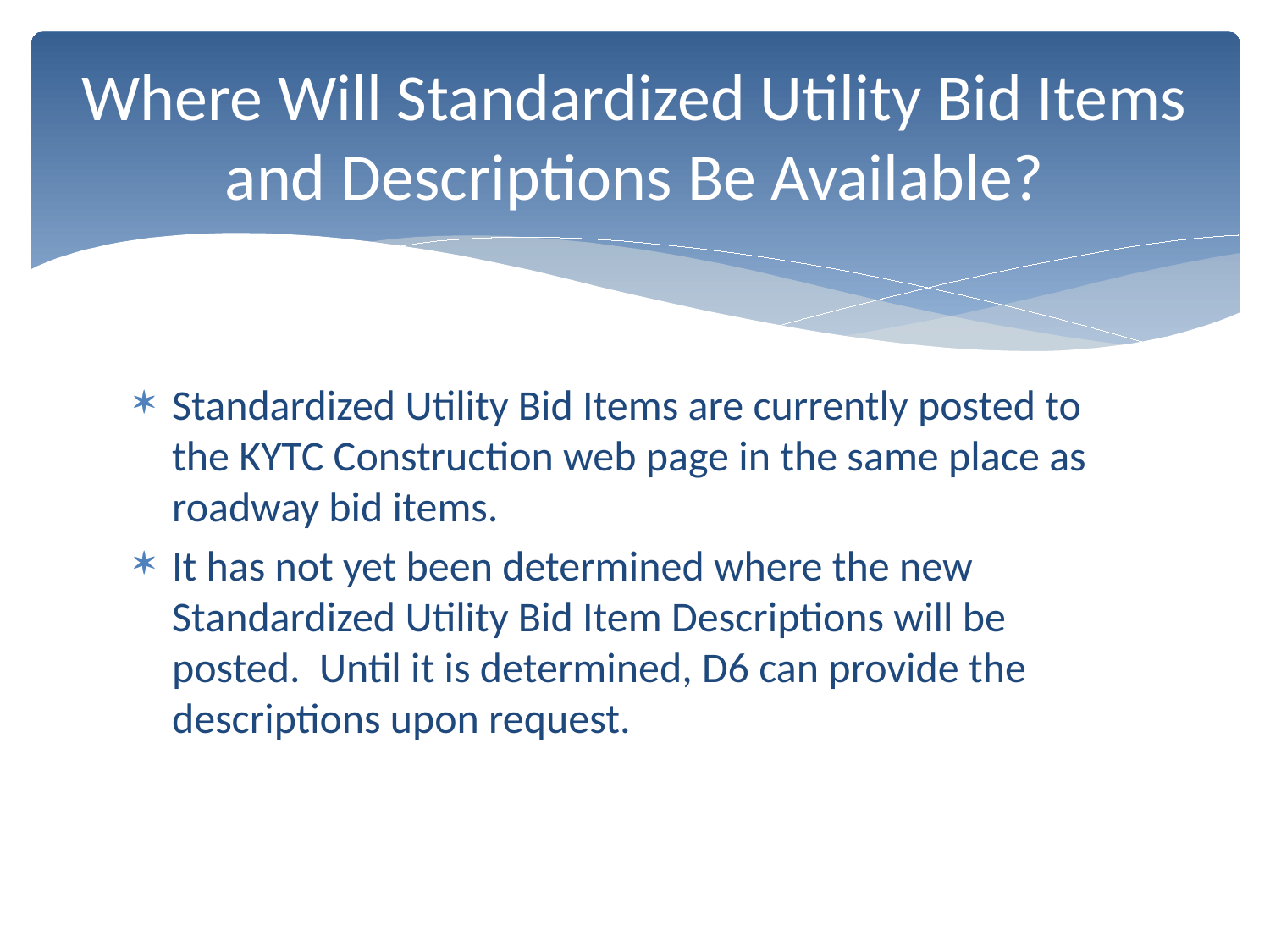

# Where Will Standardized Utility Bid Items and Descriptions Be Available?
Standardized Utility Bid Items are currently posted to the KYTC Construction web page in the same place as roadway bid items.
It has not yet been determined where the new Standardized Utility Bid Item Descriptions will be posted.  Until it is determined, D6 can provide the descriptions upon request.